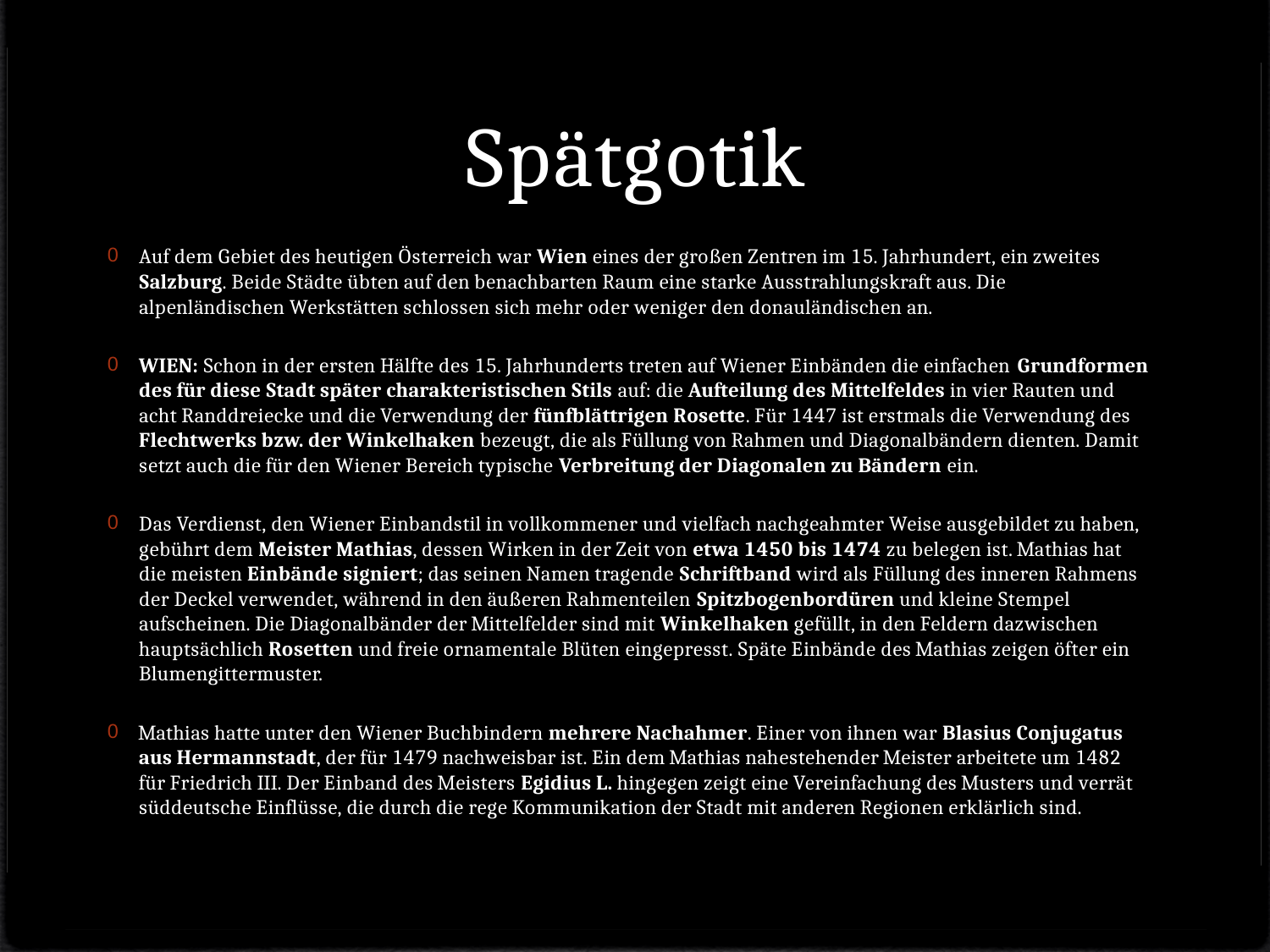

Spätgotik
Auf dem Gebiet des heutigen Österreich war Wien eines der großen Zentren im 15. Jahrhundert, ein zweites Salzburg. Beide Städte übten auf den benachbarten Raum eine starke Ausstrahlungskraft aus. Die alpenländischen Werkstätten schlossen sich mehr oder weniger den donauländischen an.

WIEN: Schon in der ersten Hälfte des 15. Jahrhunderts treten auf Wiener Einbänden die einfachen Grundformen des für diese Stadt später charakteristischen Stils auf: die Aufteilung des Mittelfeldes in vier Rauten und acht Randdreiecke und die Verwendung der fünfblättrigen Rosette. Für 1447 ist erstmals die Verwendung des Flechtwerks bzw. der Winkelhaken bezeugt, die als Füllung von Rahmen und Diagonalbändern dienten. Damit setzt auch die für den Wiener Bereich typische Verbreitung der Diagonalen zu Bändern ein.

Das Verdienst, den Wiener Einbandstil in vollkommener und vielfach nachgeahmter Weise ausgebildet zu haben, gebührt dem Meister Mathias, dessen Wirken in der Zeit von etwa 1450 bis 1474 zu belegen ist. Mathias hat die meisten Einbände signiert; das seinen Namen tragende Schriftband wird als Füllung des inneren Rahmens der Deckel verwendet, während in den äußeren Rahmenteilen Spitzbogenbordüren und kleine Stempel aufscheinen. Die Diagonalbänder der Mittelfelder sind mit Winkelhaken gefüllt, in den Feldern dazwischen hauptsächlich Rosetten und freie ornamentale Blüten eingepresst. Späte Einbände des Mathias zeigen öfter ein Blumengittermuster.

Mathias hatte unter den Wiener Buchbindern mehrere Nachahmer. Einer von ihnen war Blasius Conjugatus aus Hermannstadt, der für 1479 nachweisbar ist. Ein dem Mathias nahestehender Meister arbeitete um 1482 für Friedrich III. Der Einband des Meisters Egidius L. hingegen zeigt eine Vereinfachung des Musters und verrät süddeutsche Einflüsse, die durch die rege Kommunikation der Stadt mit anderen Regionen erklärlich sind.